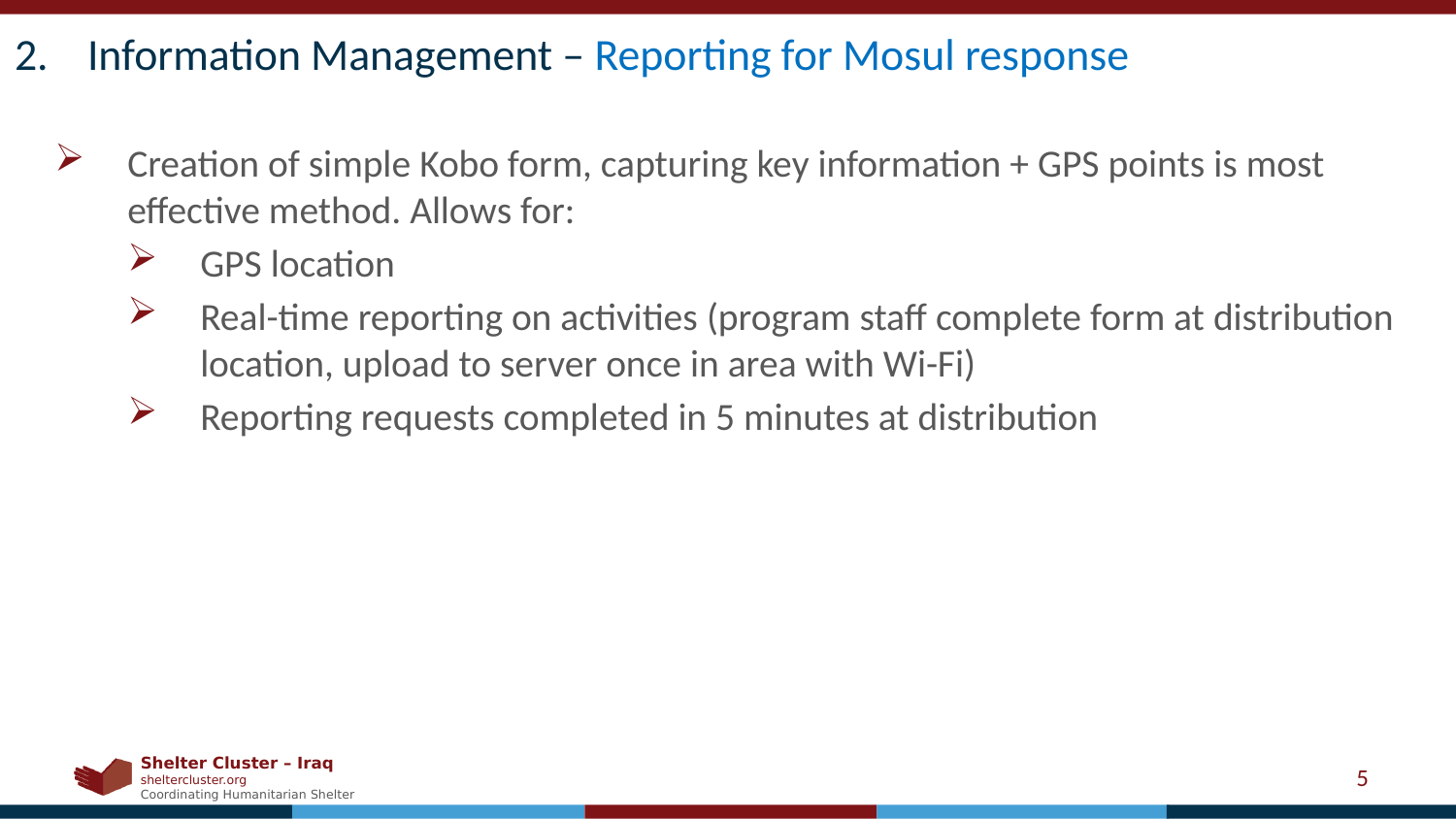

Information Management – Reporting for Mosul response

Creation of simple Kobo form, capturing key information + GPS points is most effective method. Allows for:
GPS location
Real-time reporting on activities (program staff complete form at distribution location, upload to server once in area with Wi-Fi)
Reporting requests completed in 5 minutes at distribution
5